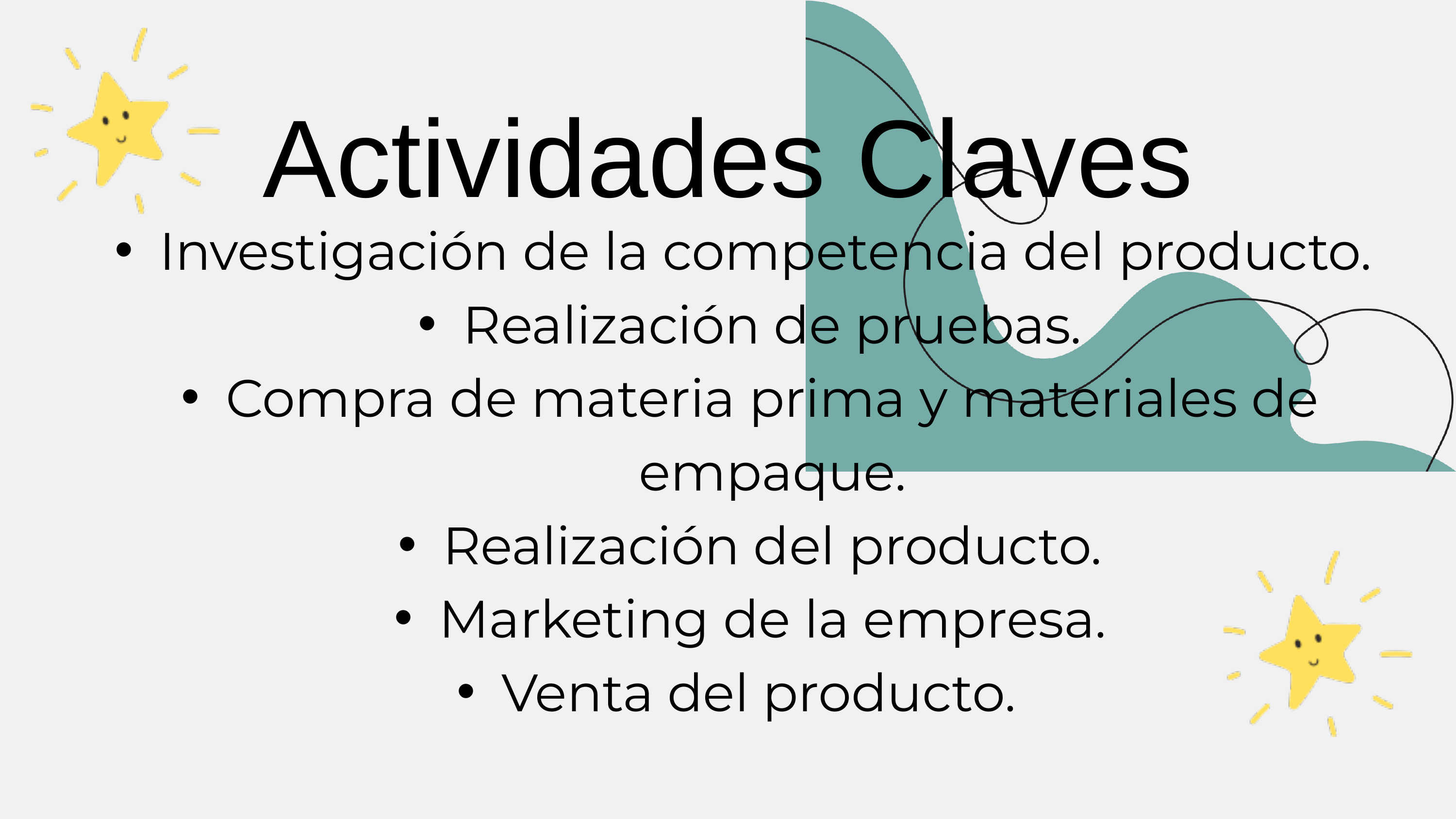

Actividades Claves
Investigación de la competencia del producto.
Realización de pruebas.
Compra de materia prima y materiales de empaque.
Realización del producto.
Marketing de la empresa.
Venta del producto.